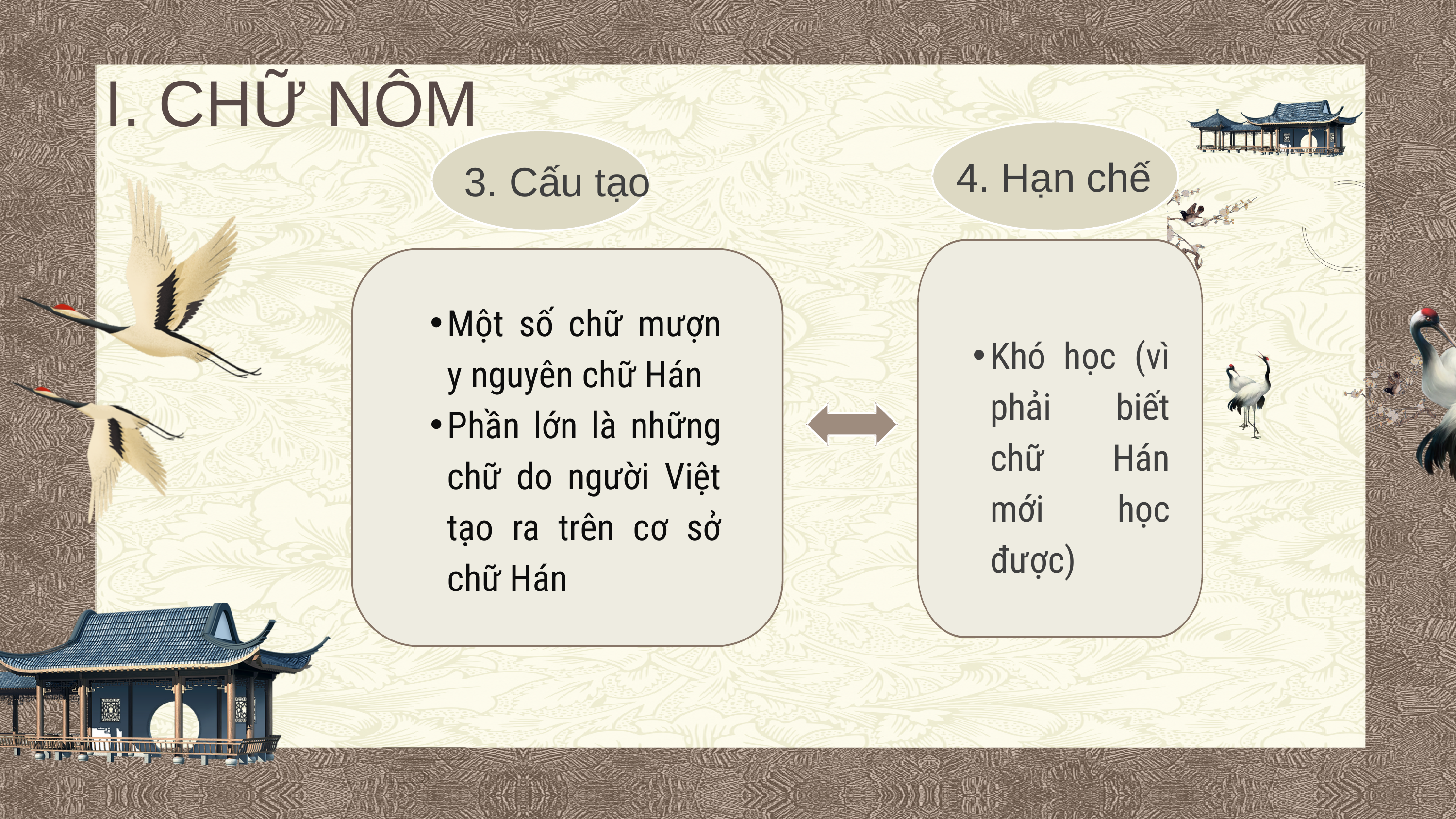

I. CHỮ NÔM

4. Hạn chế
3. Cấu tạo

Một số chữ mượn y nguyên chữ Hán
Phần lớn là những chữ do người Việt tạo ra trên cơ sở chữ Hán
Khó học (vì phải biết chữ Hán mới học được)